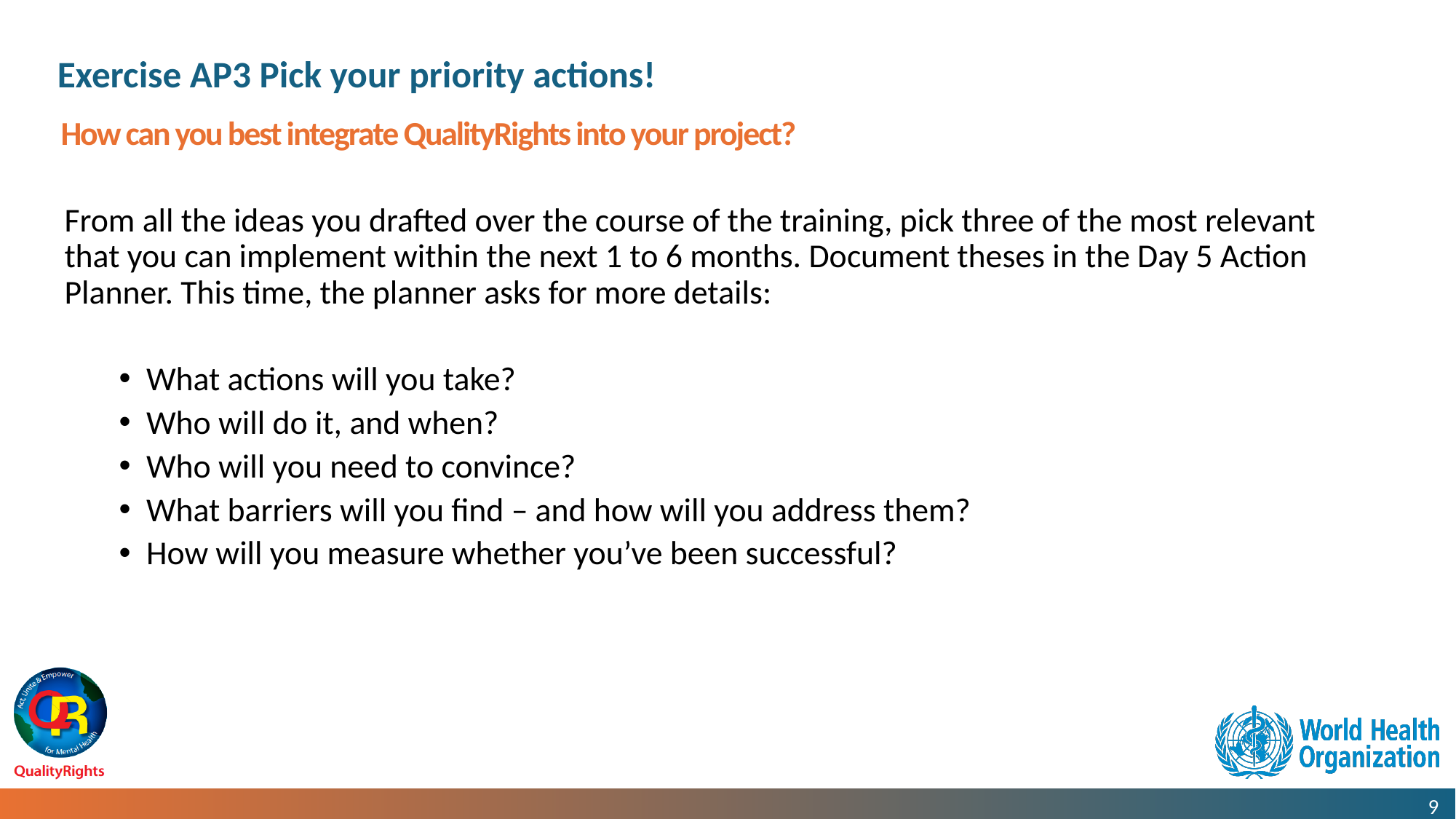

# Exercise AP3 Pick your priority actions!
How can you best integrate QualityRights into your project?

From all the ideas you drafted over the course of the training, pick three of the most relevant that you can implement within the next 1 to 6 months. Document theses in the Day 5 Action Planner. This time, the planner asks for more details:

What actions will you take?
Who will do it, and when?
Who will you need to convince?
What barriers will you find – and how will you address them?
How will you measure whether you’ve been successful?